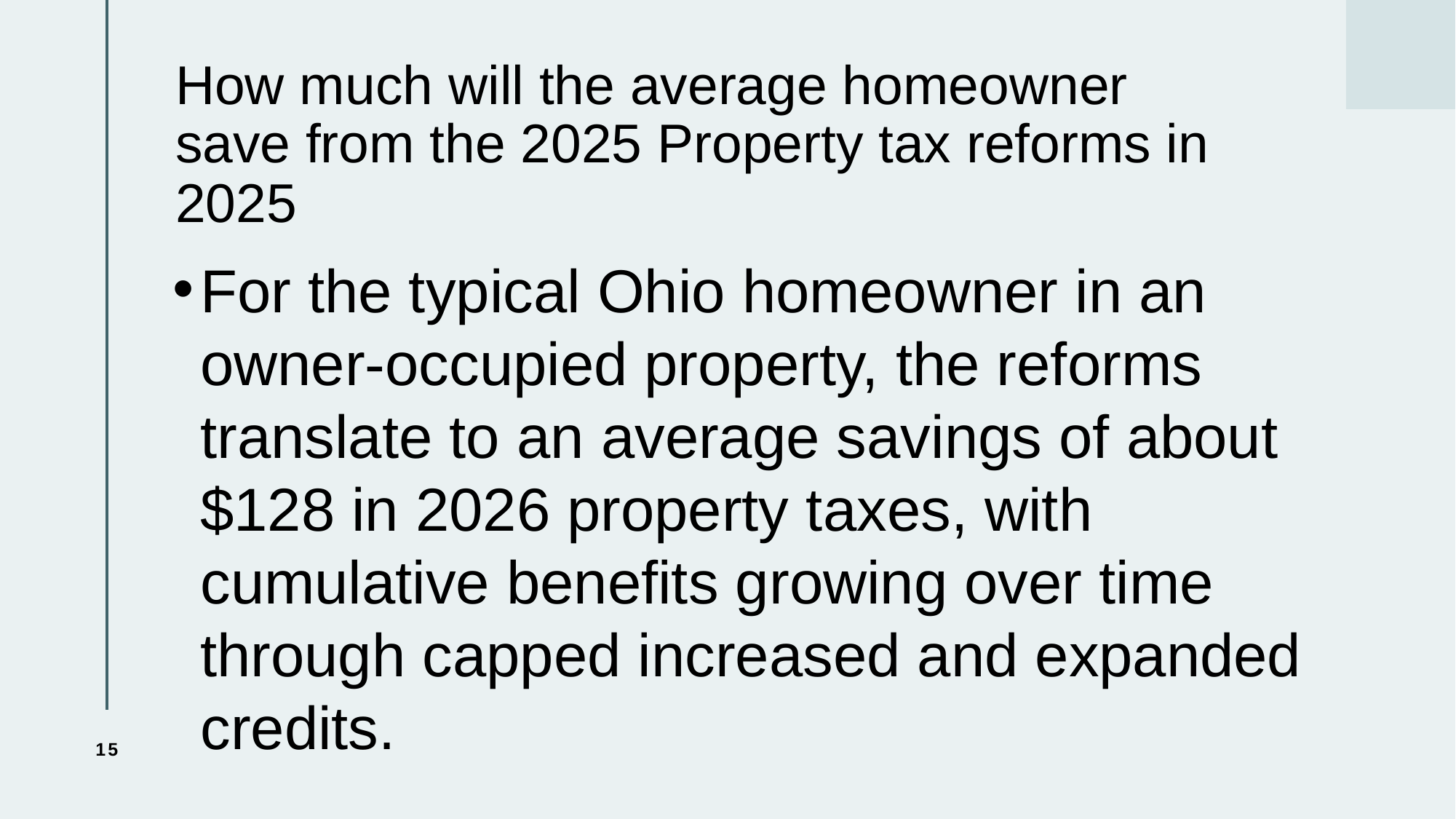

# How much will the average homeowner save from the 2025 Property tax reforms in 2025
For the typical Ohio homeowner in an owner-occupied property, the reforms translate to an average savings of about $128 in 2026 property taxes, with cumulative benefits growing over time through capped increased and expanded credits.
15